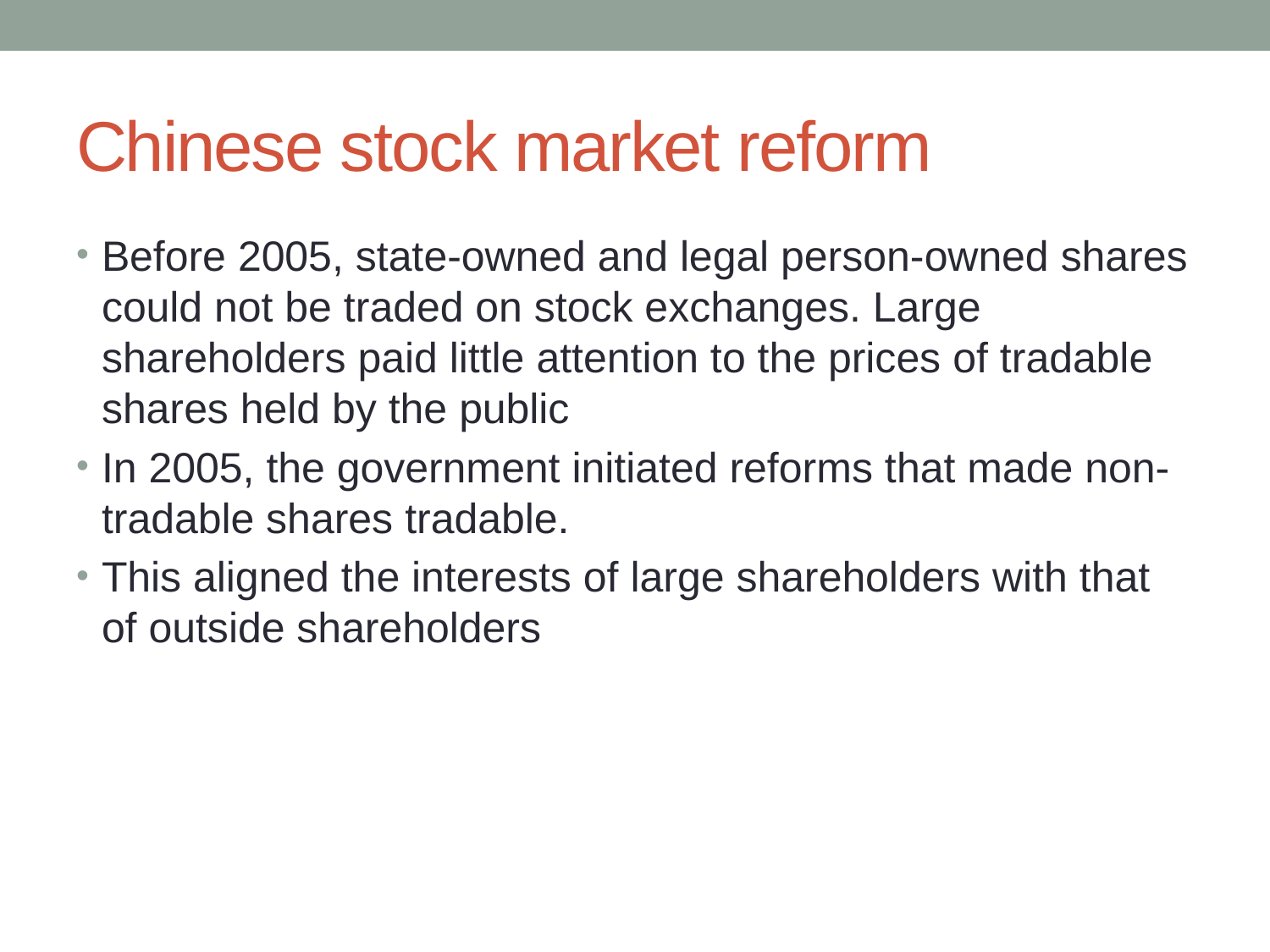

# Chinese stock market reform
Before 2005, state-owned and legal person-owned shares could not be traded on stock exchanges. Large shareholders paid little attention to the prices of tradable shares held by the public
In 2005, the government initiated reforms that made non-tradable shares tradable.
This aligned the interests of large shareholders with that of outside shareholders